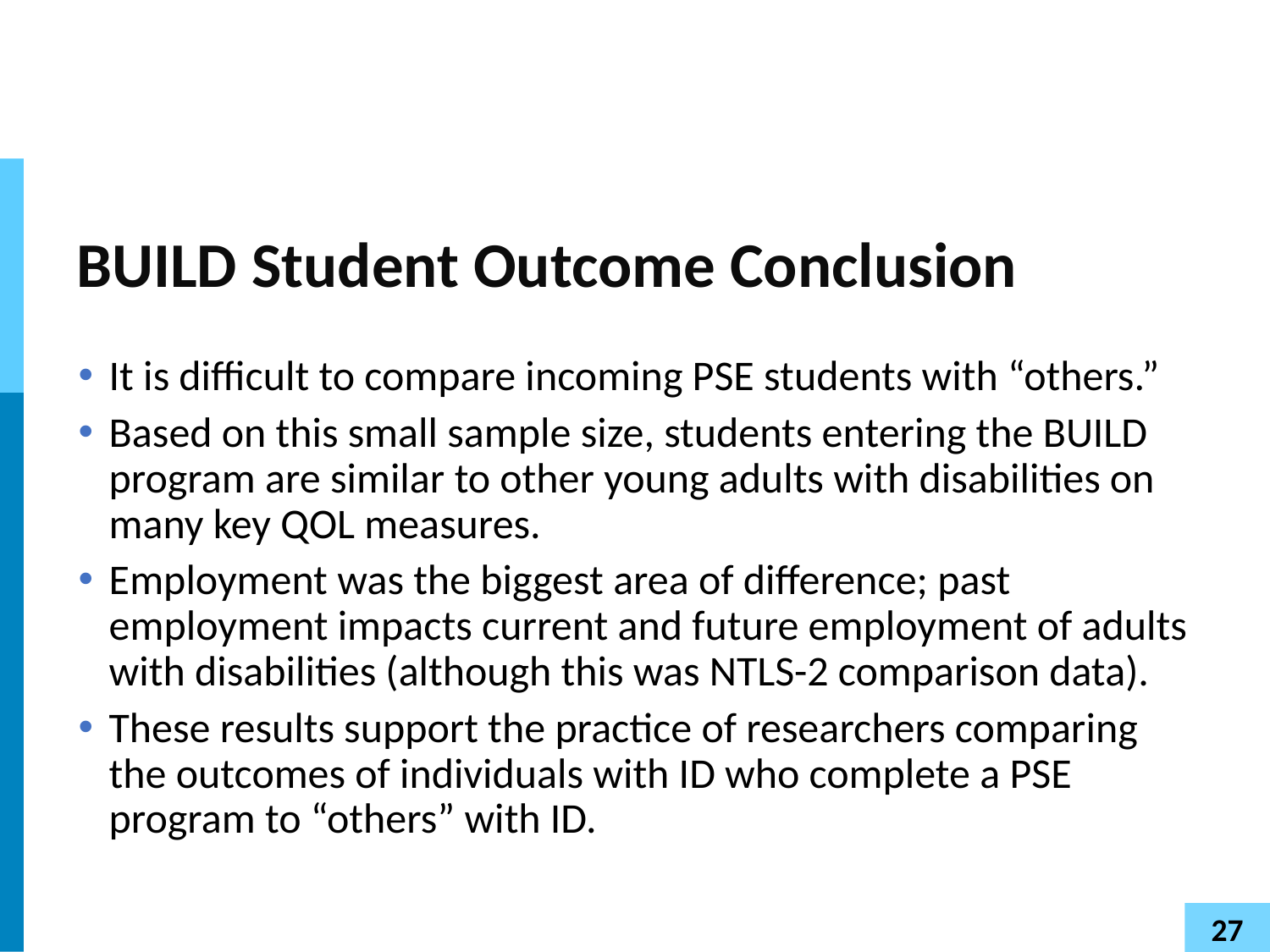

# BUILD Student Outcome Conclusion
It is difficult to compare incoming PSE students with “others.”
Based on this small sample size, students entering the BUILD program are similar to other young adults with disabilities on many key QOL measures.
Employment was the biggest area of difference; past employment impacts current and future employment of adults with disabilities (although this was NTLS-2 comparison data).
These results support the practice of researchers comparing the outcomes of individuals with ID who complete a PSE program to “others” with ID.